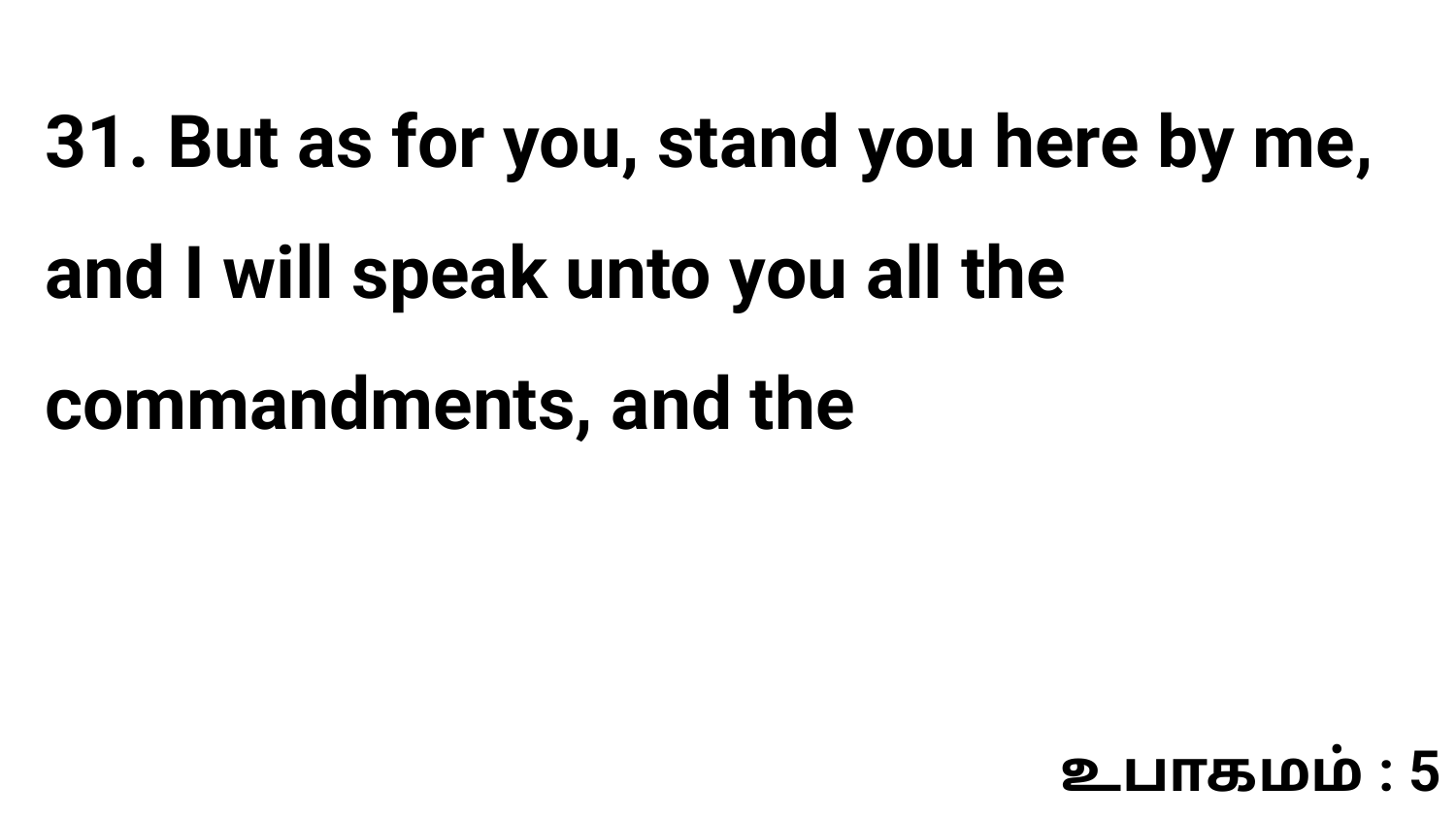

31. But as for you, stand you here by me, and I will speak unto you all the commandments, and the
உபாகமம் : 5